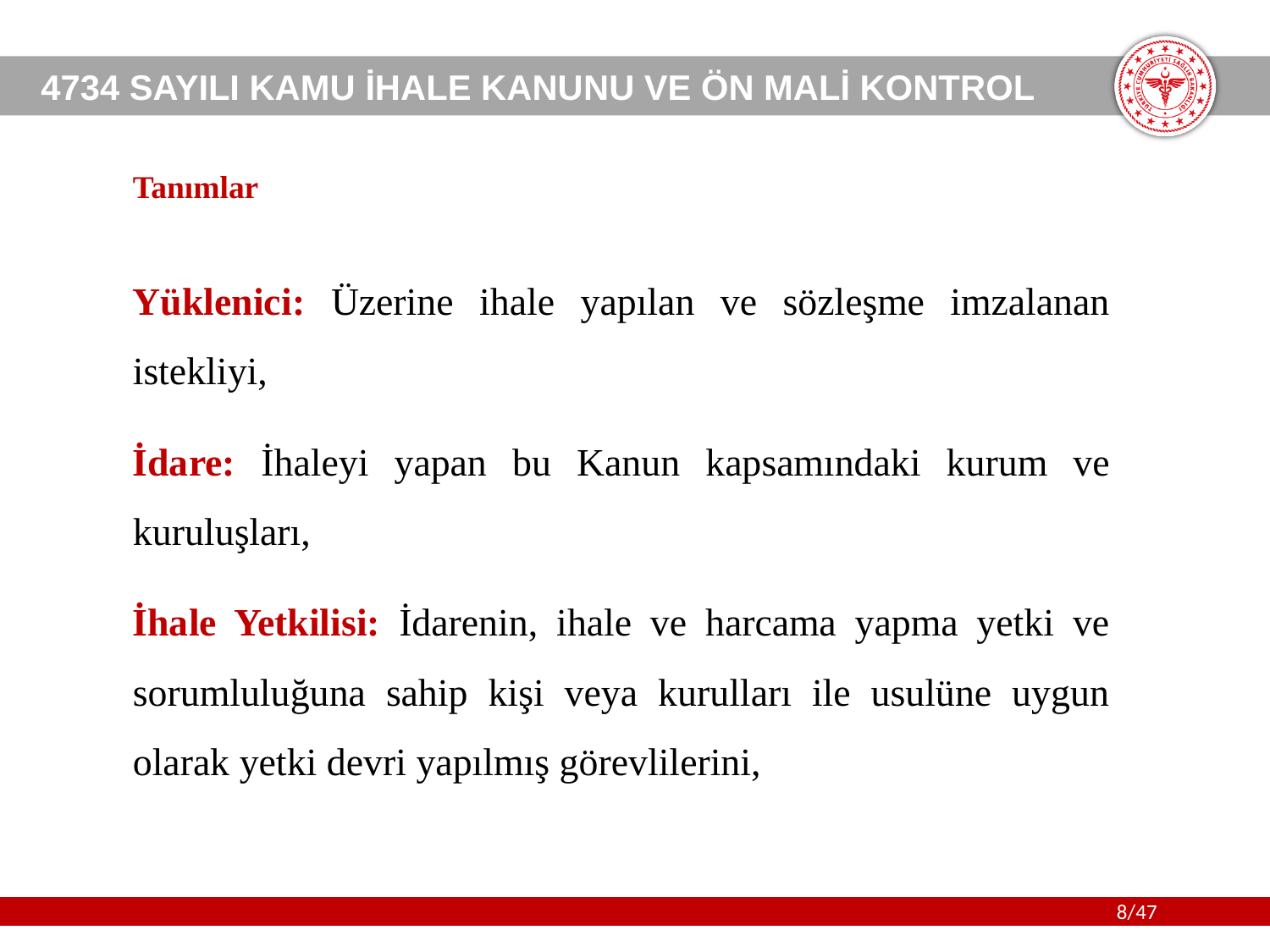

# Tanımlar
Yüklenici: Üzerine ihale yapılan ve sözleşme imzalanan istekliyi,
İdare: İhaleyi yapan bu Kanun kapsamındaki kurum ve kuruluşları,
İhale Yetkilisi: İdarenin, ihale ve harcama yapma yetki ve sorumluluğuna sahip kişi veya kurulları ile usulüne uygun olarak yetki devri yapılmış görevlilerini,